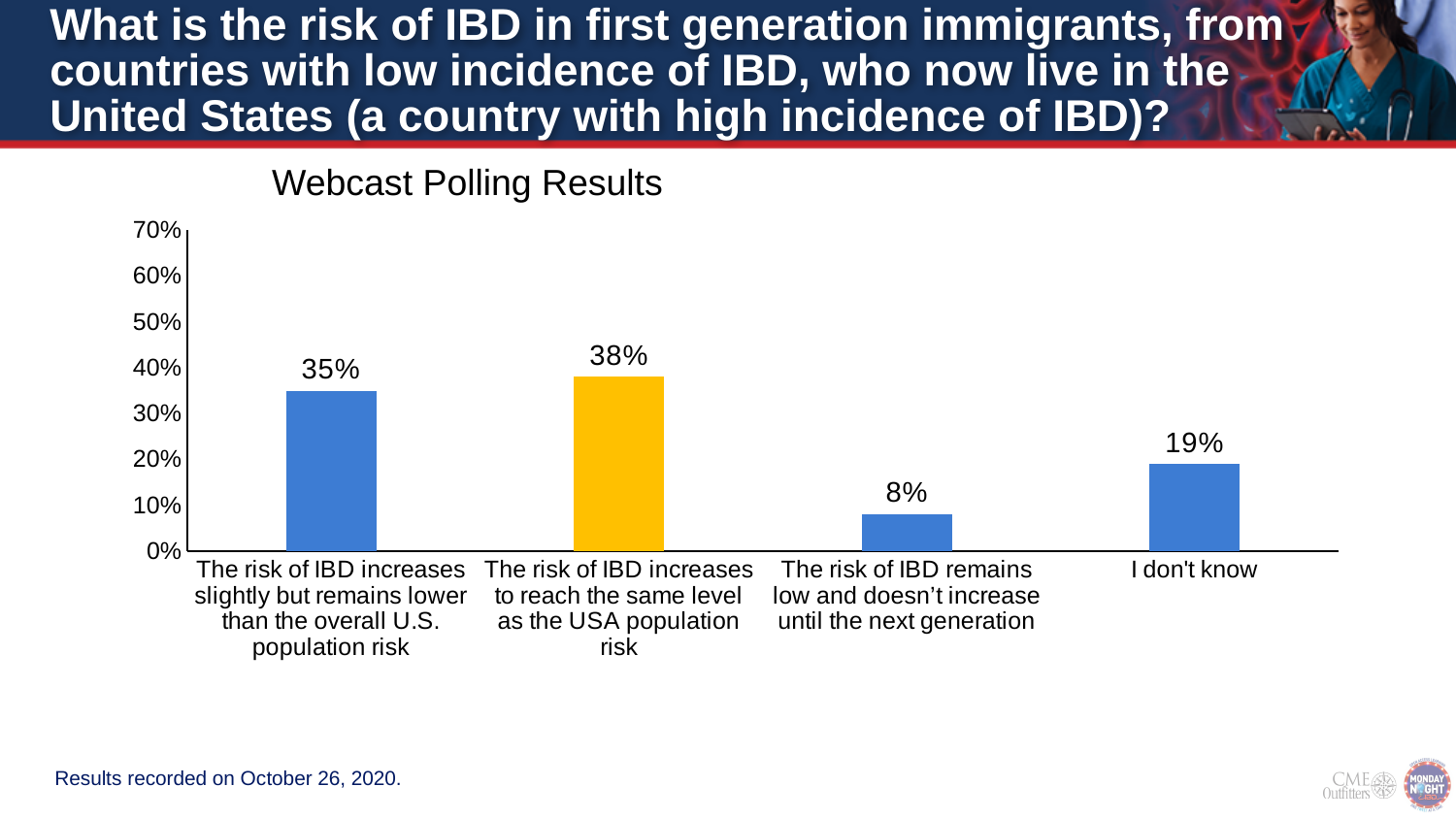

# What is the risk of IBD in first generation immigrants, from countries with low incidence of IBD, who now live in the United States (a country with high incidence of IBD)?
Webcast Polling Results

### Chart

| Category | Series 1 |
|---|---|
| The risk of IBD increases slightly but remains lower than the overall U.S. population risk | 0.35 |
| The risk of IBD increases to reach the same level as the USA population risk | 0.38 |
| The risk of IBD remains low and doesn’t increase until the next generation | 0.08 |
| I don't know | 0.19 |
Results recorded on October 26, 2020.